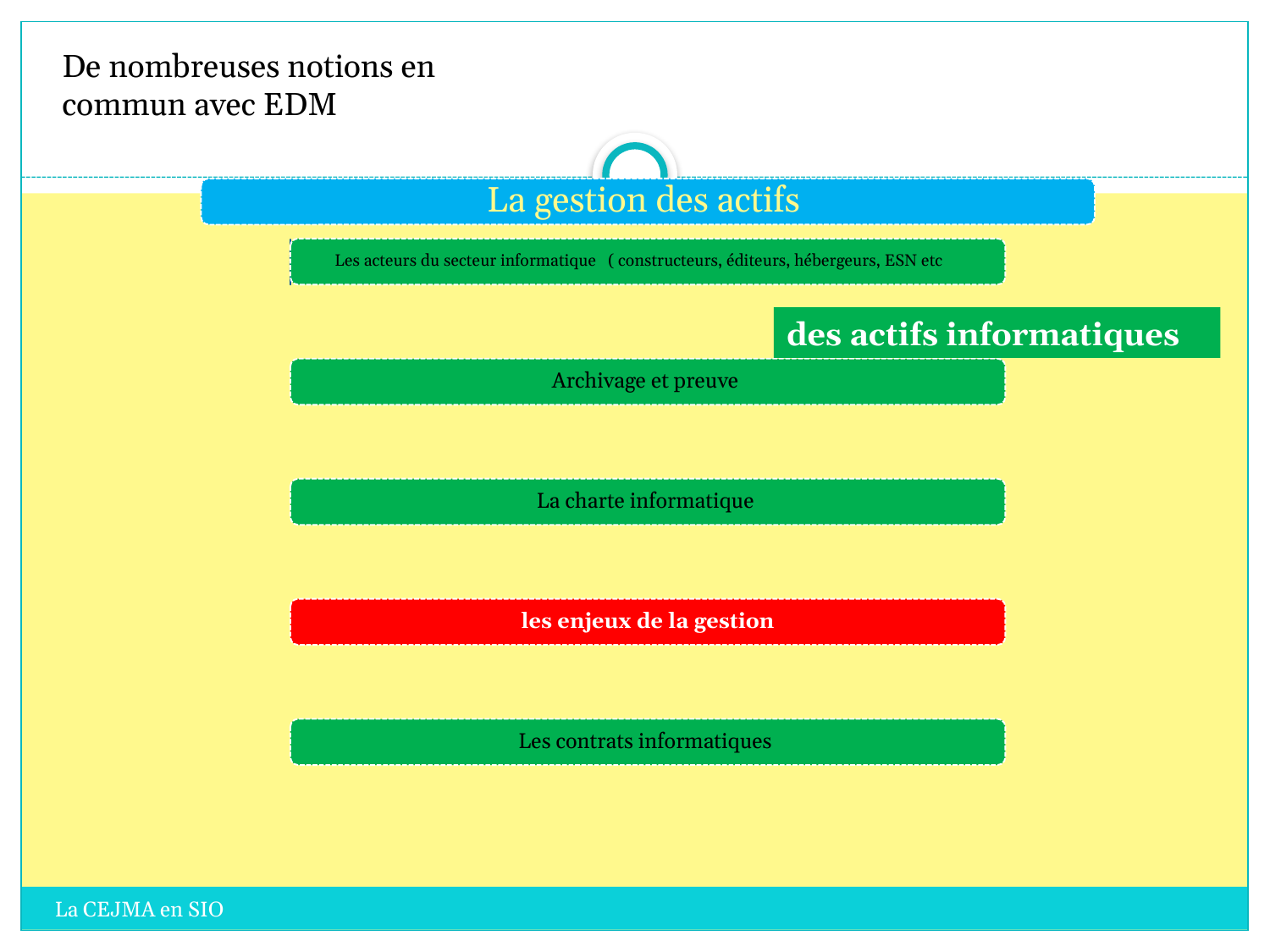

De nombreuses notions en commun avec EDM
La gestion des actifs
Les acteurs du secteur informatique   ( constructeurs, éditeurs, hébergeurs, ESN etc
Archivage et preuve
Les contrats informatiques
les enjeux de la gestion
La charte informatique
des actifs informatiques
La CEJMA en SIO